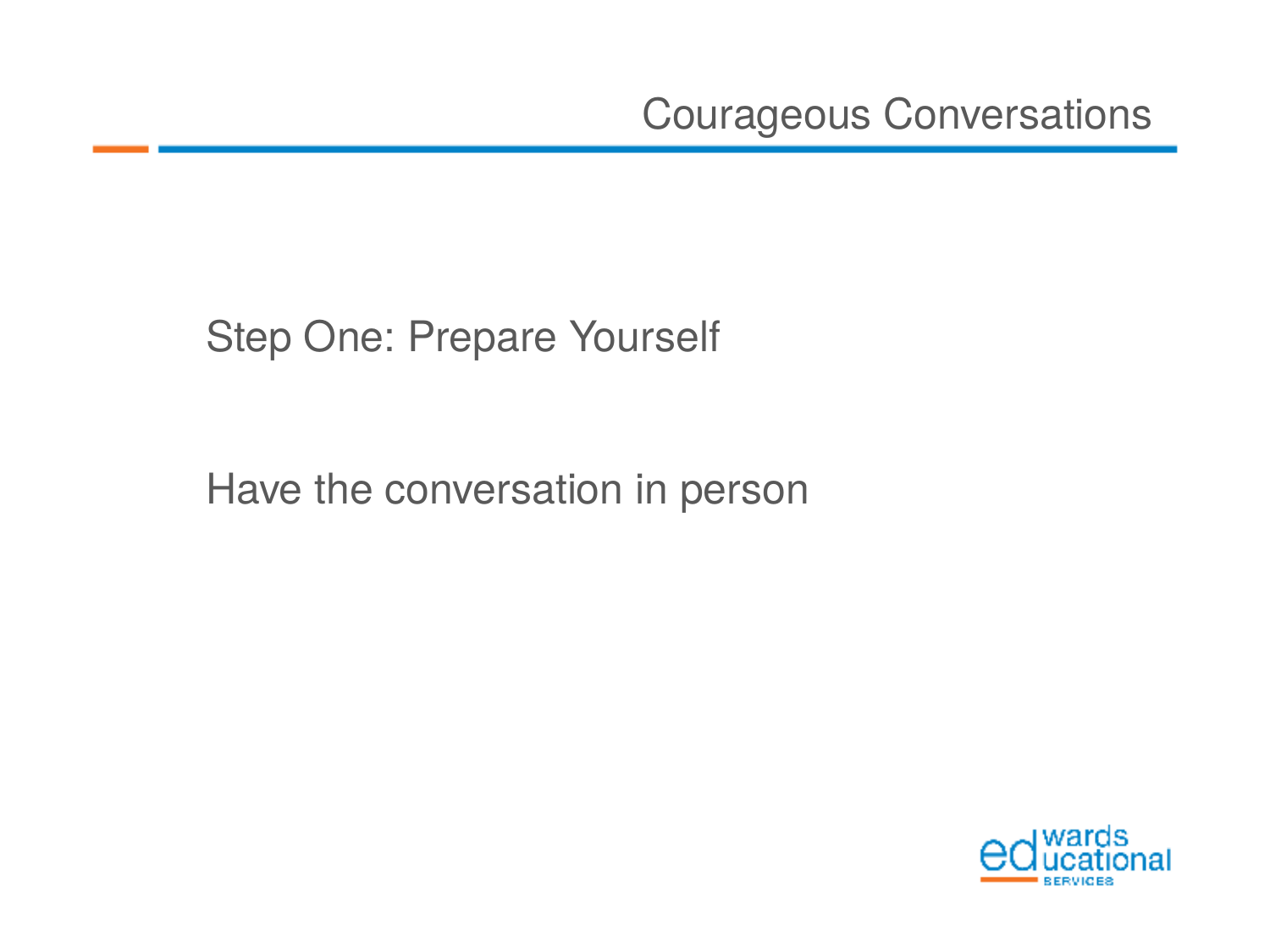

Courageous Conversations

Step One: Prepare Yourself

Have the conversation in person